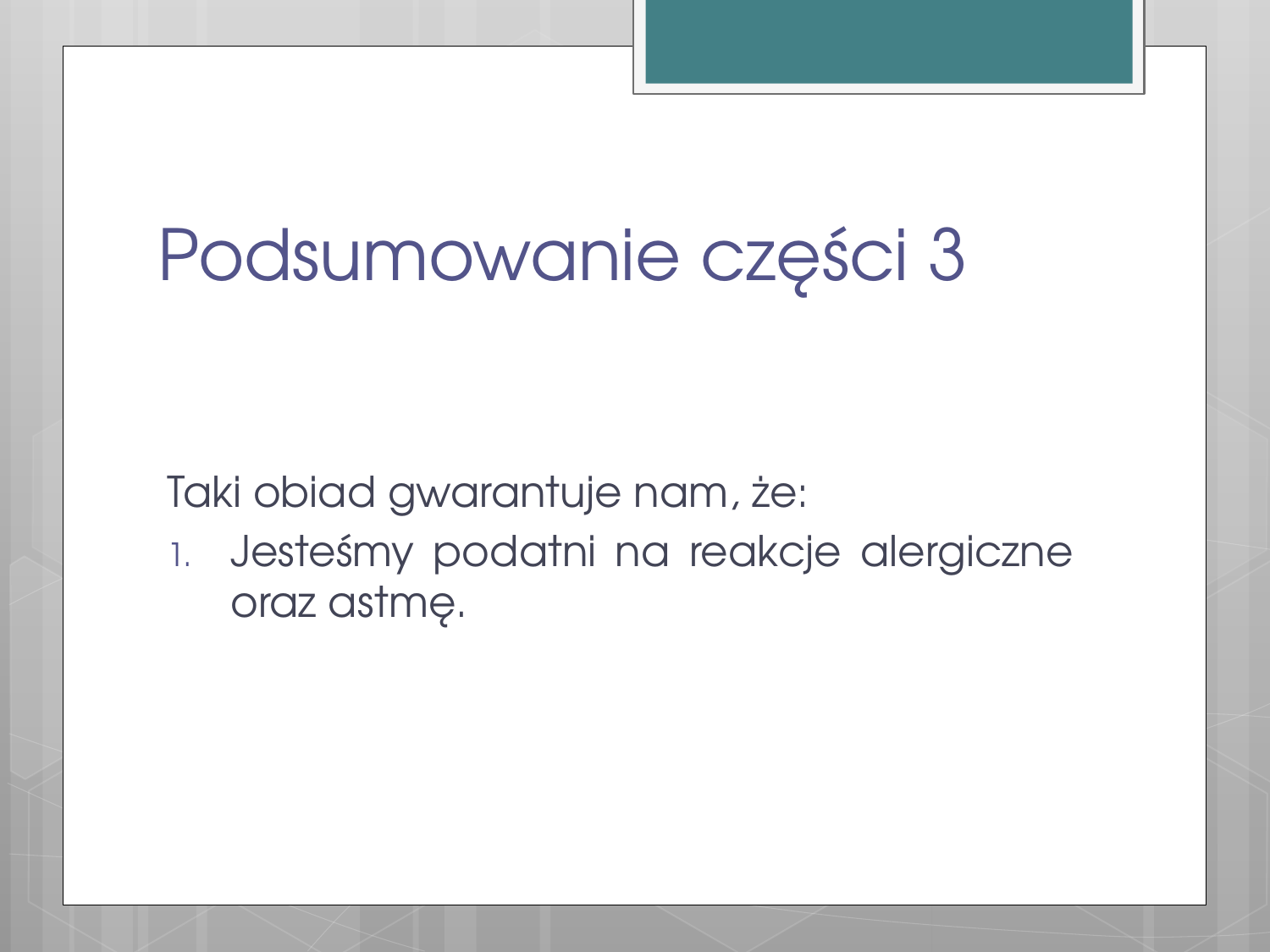

# Podsumowanie części 3
Taki obiad gwarantuje nam, że:
Jesteśmy podatni na reakcje alergiczne oraz astmę.